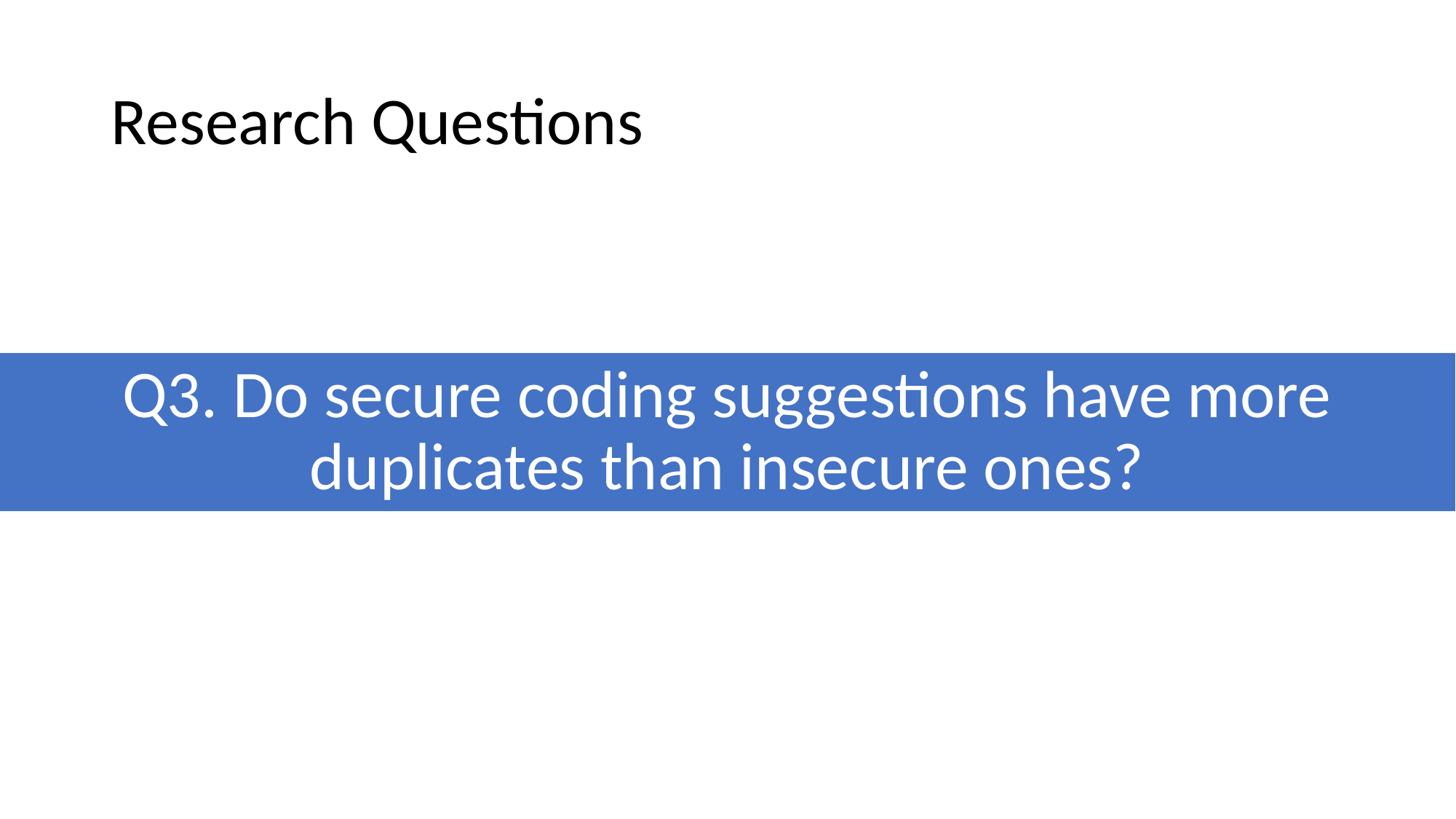

# Research Questions
Q3. Do secure coding suggestions have more duplicates than insecure ones?